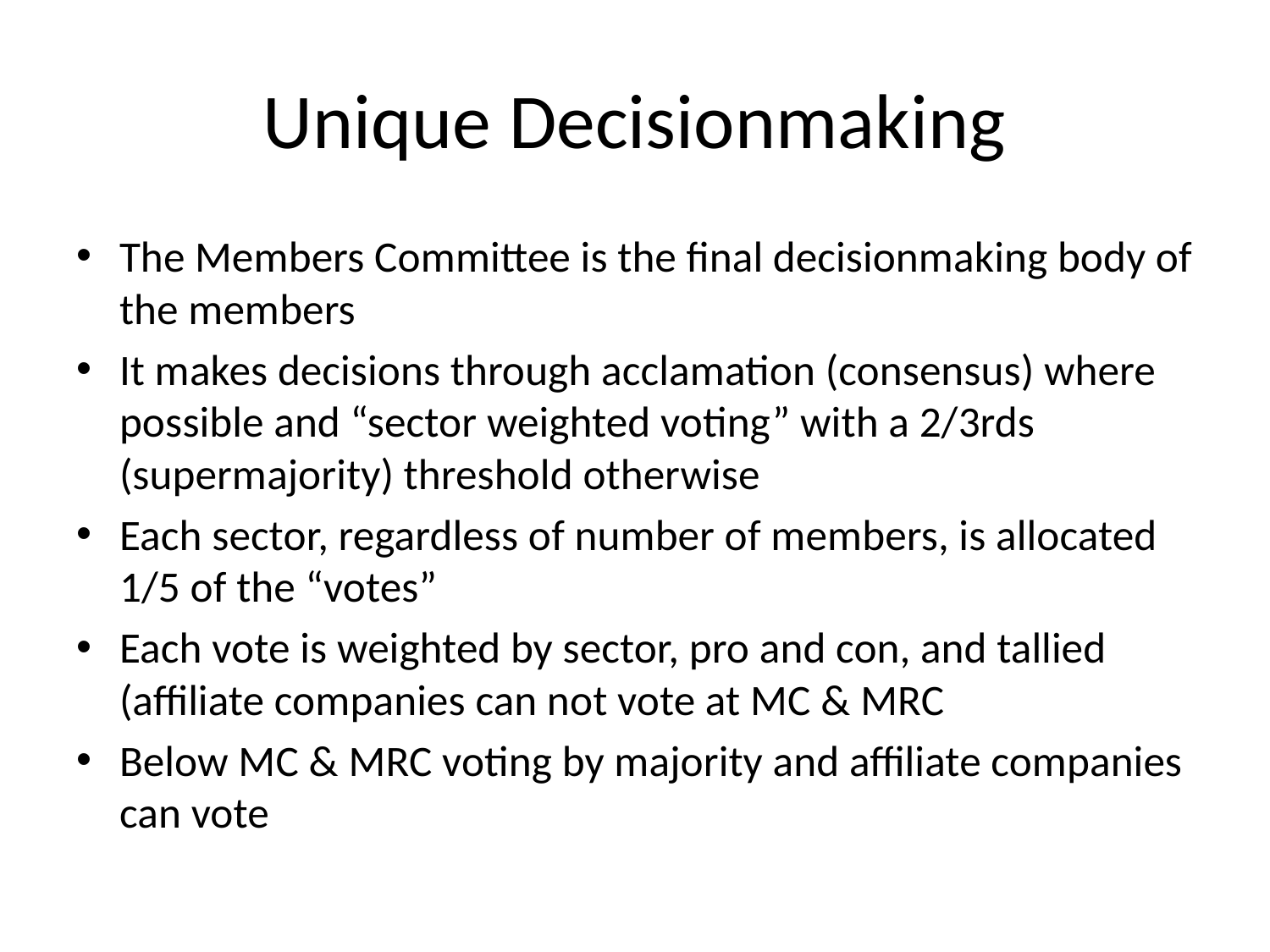

# Unique Decisionmaking
The Members Committee is the final decisionmaking body of the members
It makes decisions through acclamation (consensus) where possible and “sector weighted voting” with a 2/3rds (supermajority) threshold otherwise
Each sector, regardless of number of members, is allocated 1/5 of the “votes”
Each vote is weighted by sector, pro and con, and tallied (affiliate companies can not vote at MC & MRC
Below MC & MRC voting by majority and affiliate companies can vote